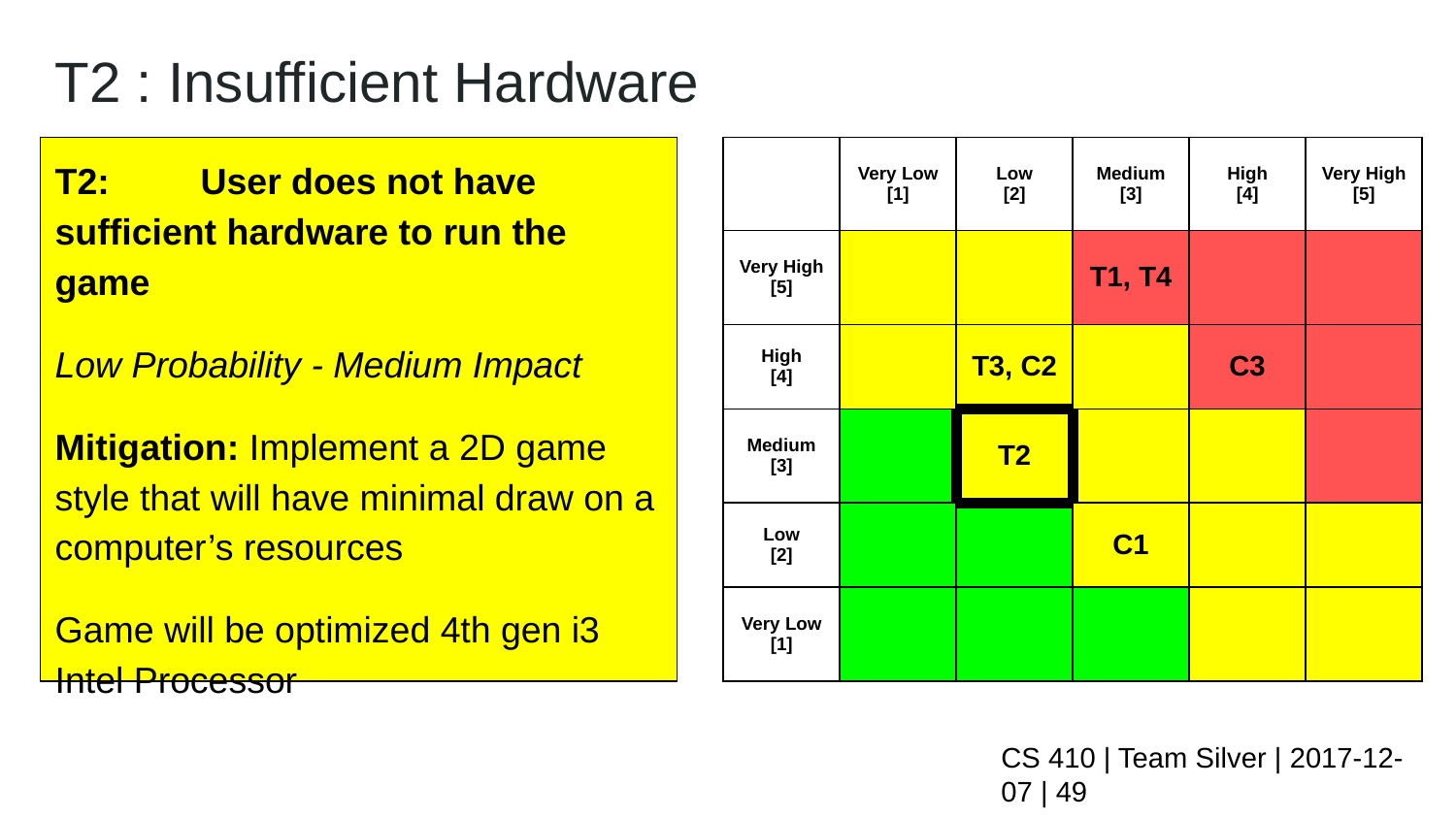

# T2 : Insufficient Hardware
|  | Very Low [1] | Low [2] | Medium [3] | High [4] | Very High [5] |
| --- | --- | --- | --- | --- | --- |
| Very High [5] |  |  | T1, T4 |  |  |
| High [4] |  | T3, C2 |  | C3 |  |
| Medium [3] |  | T2 |  |  |  |
| Low [2] |  |  | C1 |  |  |
| Very Low [1] |  |  |  |  |  |
T2:	User does not have sufficient hardware to run the game
Low Probability - Medium Impact
Mitigation: Implement a 2D game style that will have minimal draw on a computer’s resources
Game will be optimized 4th gen i3 Intel Processor
CS 410 | Team Silver | 2017-12-07 | 49